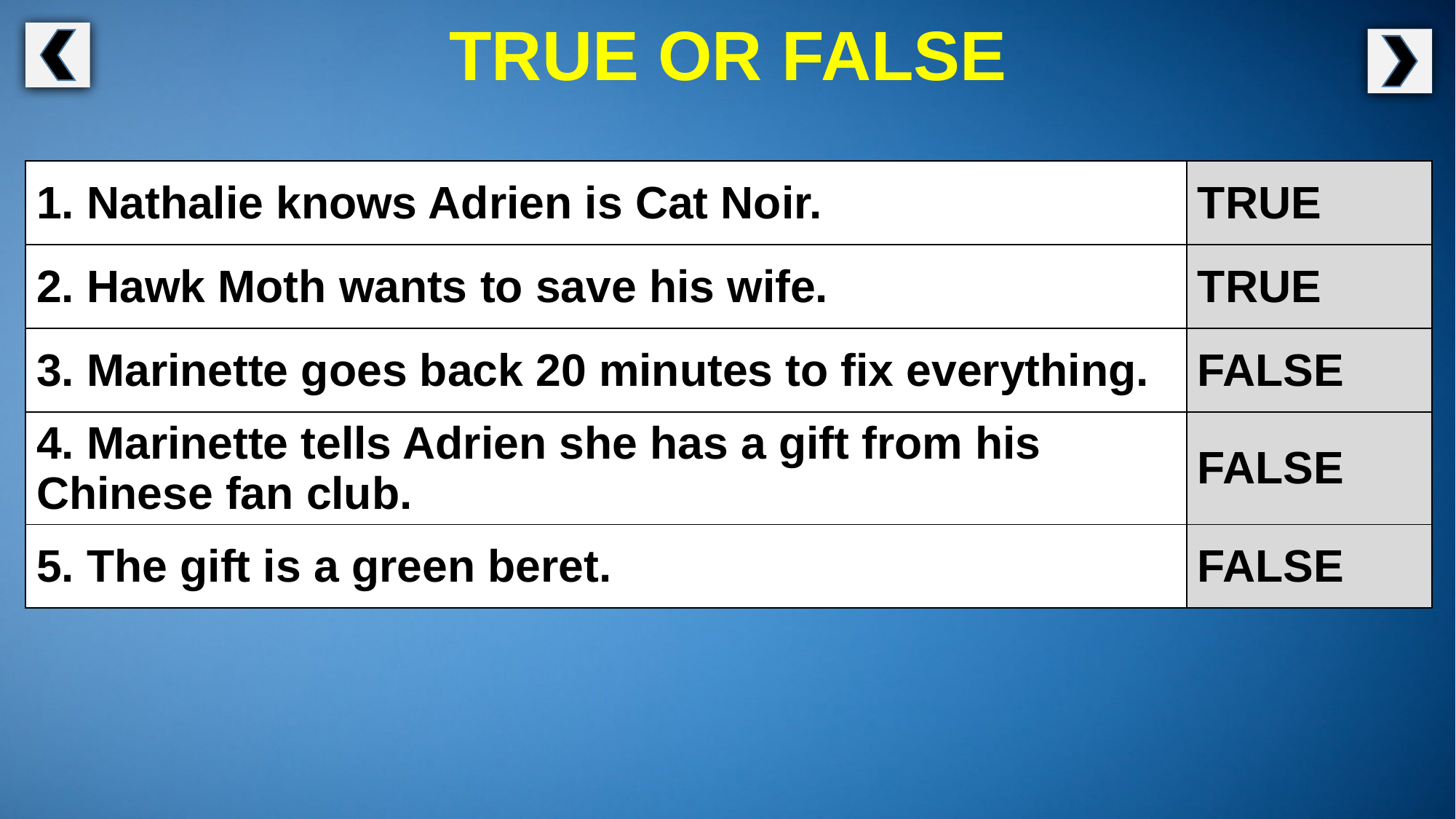

TRUE OR FALSE

| 1. Nathalie knows Adrien is Cat Noir. | TRUE |
| --- | --- |
| 2. Hawk Moth wants to save his wife. | TRUE |
| 3. Marinette goes back 20 minutes to fix everything. | FALSE |
| 4. Marinette tells Adrien she has a gift from his Chinese fan club. | FALSE |
| 5. The gift is a green beret. | FALSE |